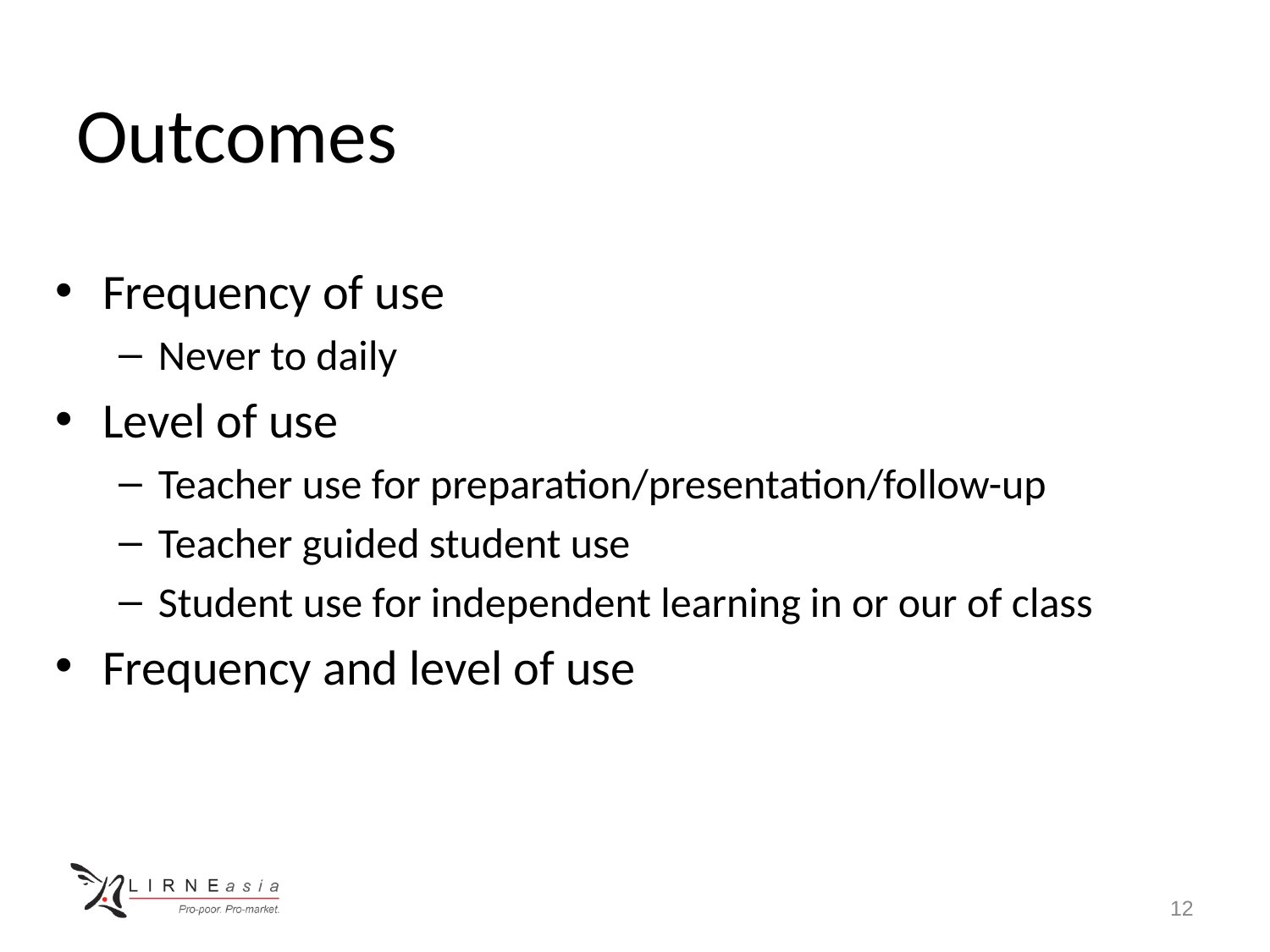

# Outcomes
Frequency of use
Never to daily
Level of use
Teacher use for preparation/presentation/follow-up
Teacher guided student use
Student use for independent learning in or our of class
Frequency and level of use
12